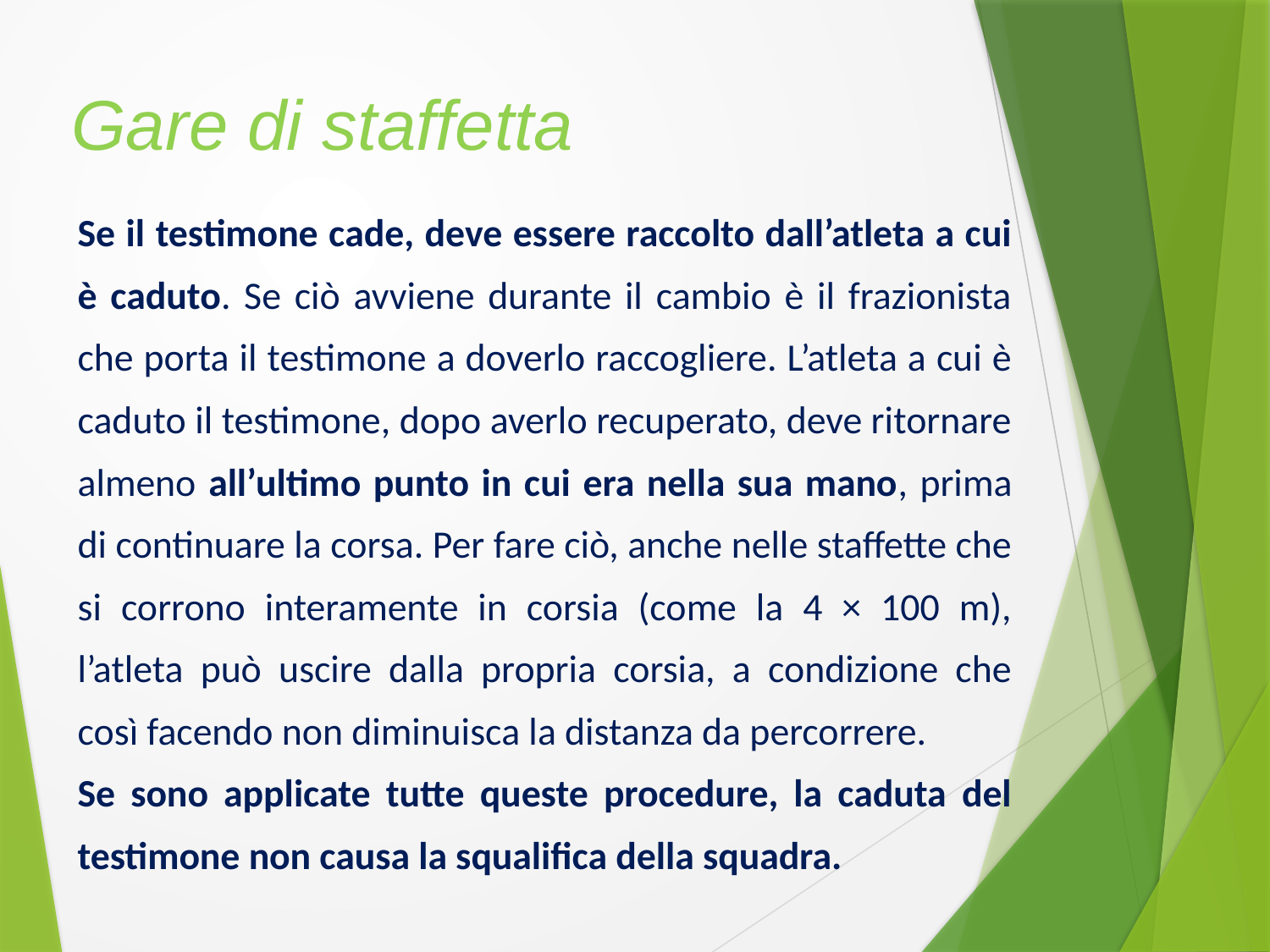

Gare di staffetta
Se il testimone cade, deve essere raccolto dall’atleta a cui è caduto. Se ciò avviene durante il cambio è il frazionista che porta il testimone a doverlo raccogliere. L’atleta a cui è caduto il testimone, dopo averlo recuperato, deve ritornare almeno all’ultimo punto in cui era nella sua mano, prima di continuare la corsa. Per fare ciò, anche nelle staffette che si corrono interamente in corsia (come la 4 × 100 m), l’atleta può uscire dalla propria corsia, a condizione che così facendo non diminuisca la distanza da percorrere.
Se sono applicate tutte queste procedure, la caduta del testimone non causa la squalifica della squadra.